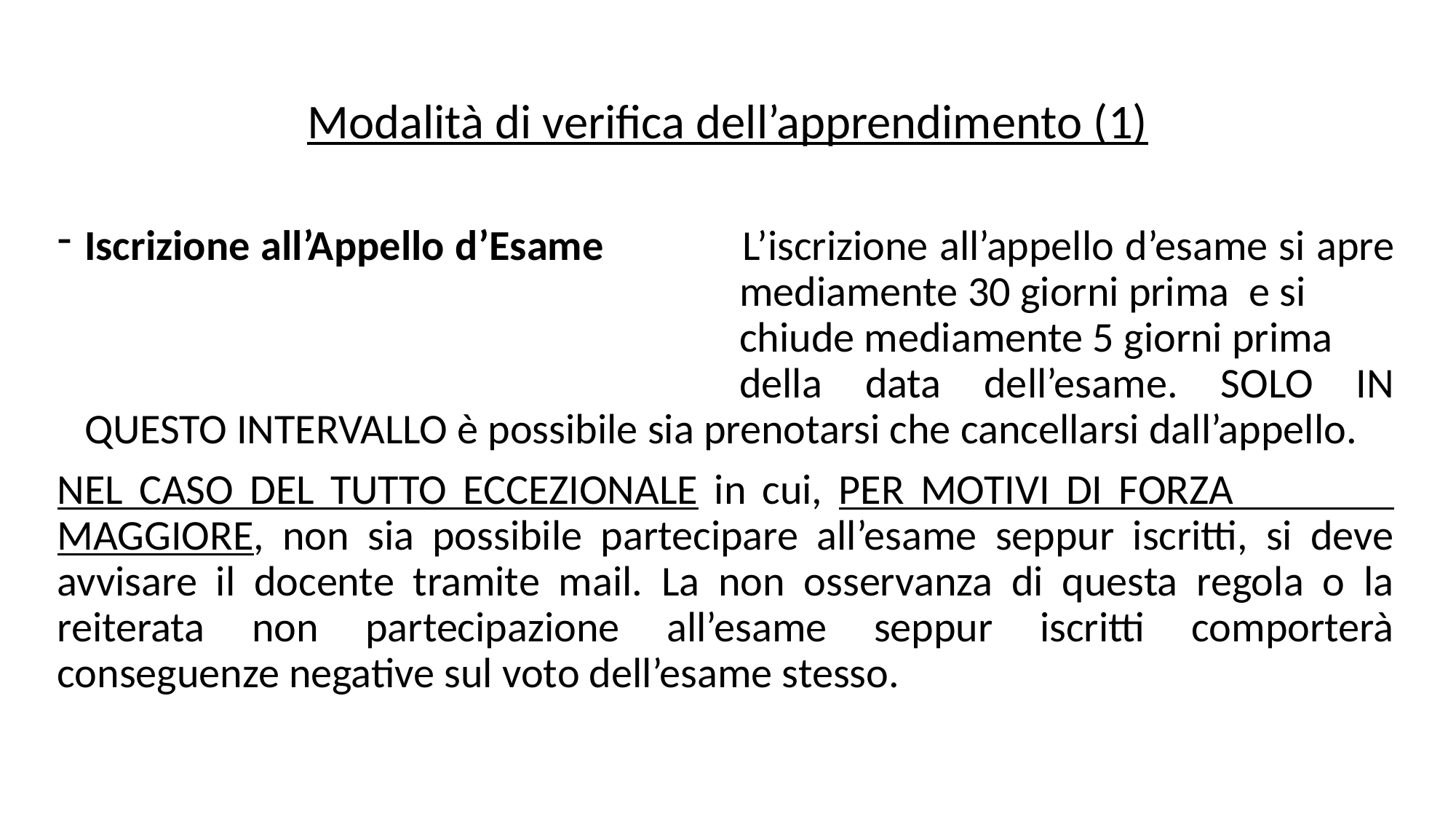

# Modalità di verifica dell’apprendimento (1)
Iscrizione all’Appello d’Esame		L’iscrizione all’appello d’esame si apre 						mediamente 30 giorni prima  e si 							chiude mediamente 5 giorni prima 							della data dell’esame. SOLO IN QUESTO INTERVALLO è possibile sia prenotarsi che cancellarsi dall’appello.
NEL CASO DEL TUTTO ECCEZIONALE in cui, PER MOTIVI DI FORZA           MAGGIORE, non sia possibile partecipare all’esame seppur iscritti, si deve avvisare il docente tramite mail. La non osservanza di questa regola o la reiterata non partecipazione all’esame seppur iscritti comporterà conseguenze negative sul voto dell’esame stesso.